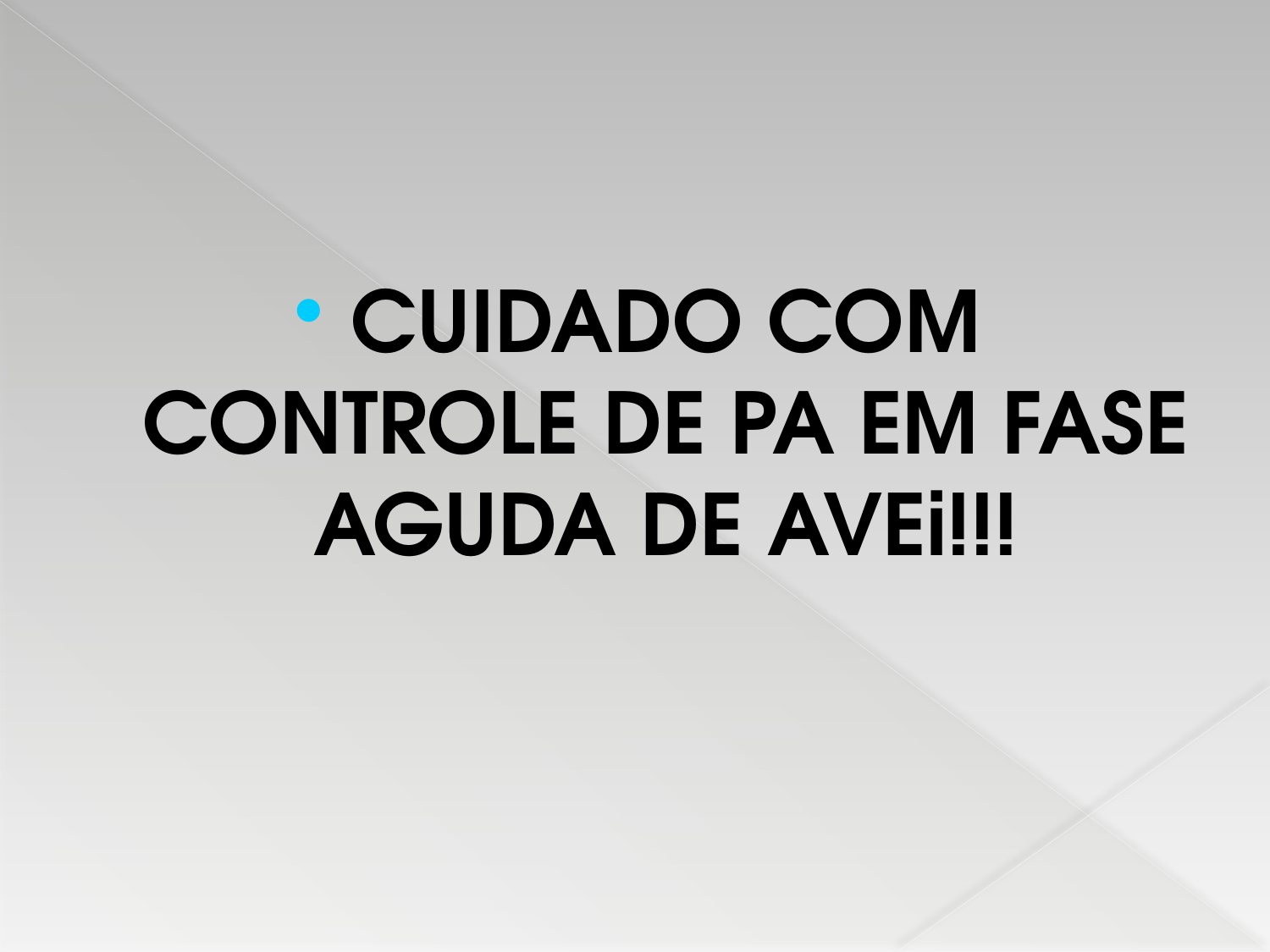

CUIDADO COM CONTROLE DE PA EM FASE AGUDA DE AVEi!!!